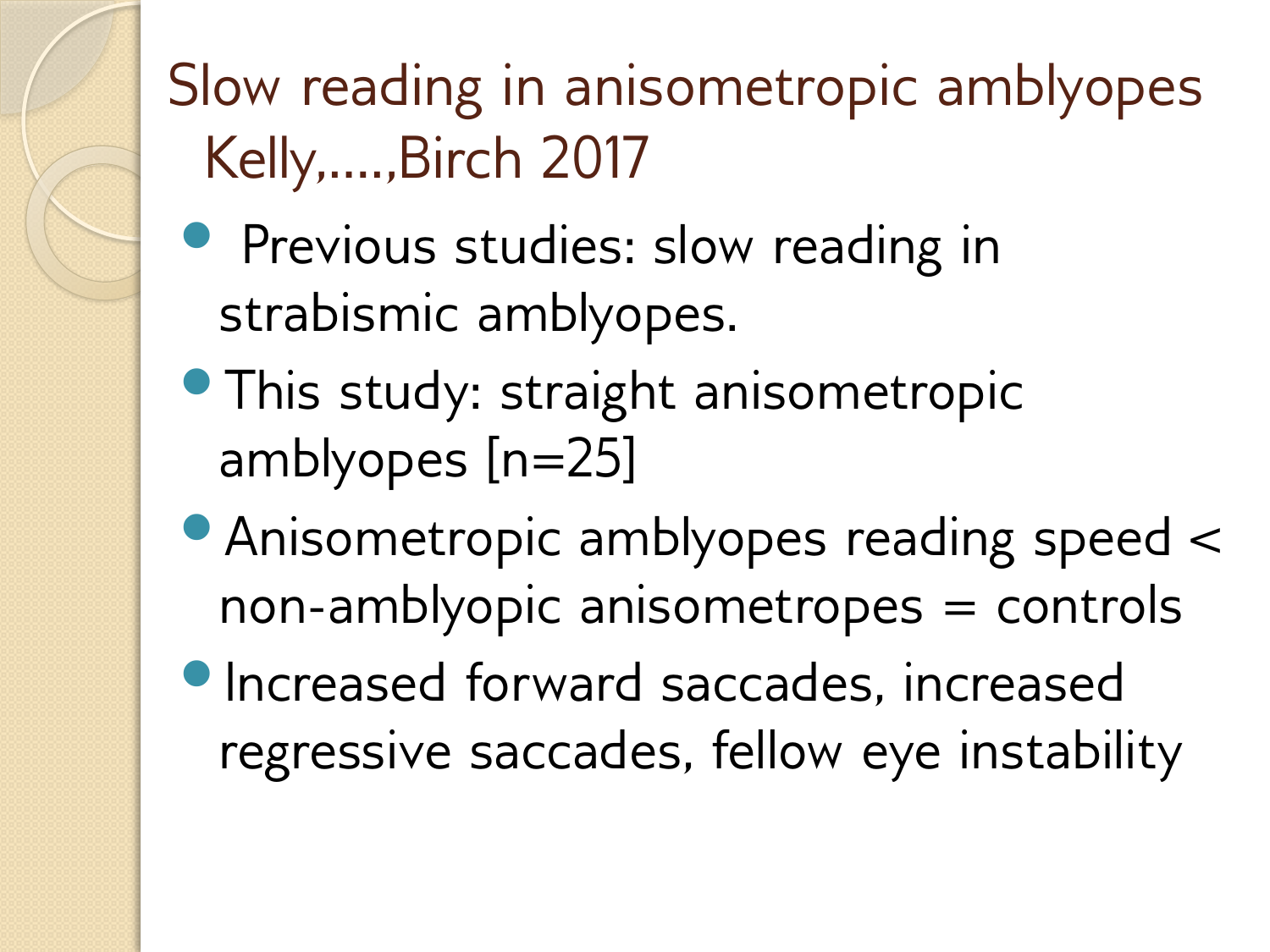

# Slow reading in anisometropic amblyopes    Kelly,….,Birch 2017
 Previous studies: slow reading in strabismic amblyopes.
This study: straight anisometropic amblyopes [n=25]
Anisometropic amblyopes reading speed < non-amblyopic anisometropes = controls
Increased forward saccades, increased regressive saccades, fellow eye instability